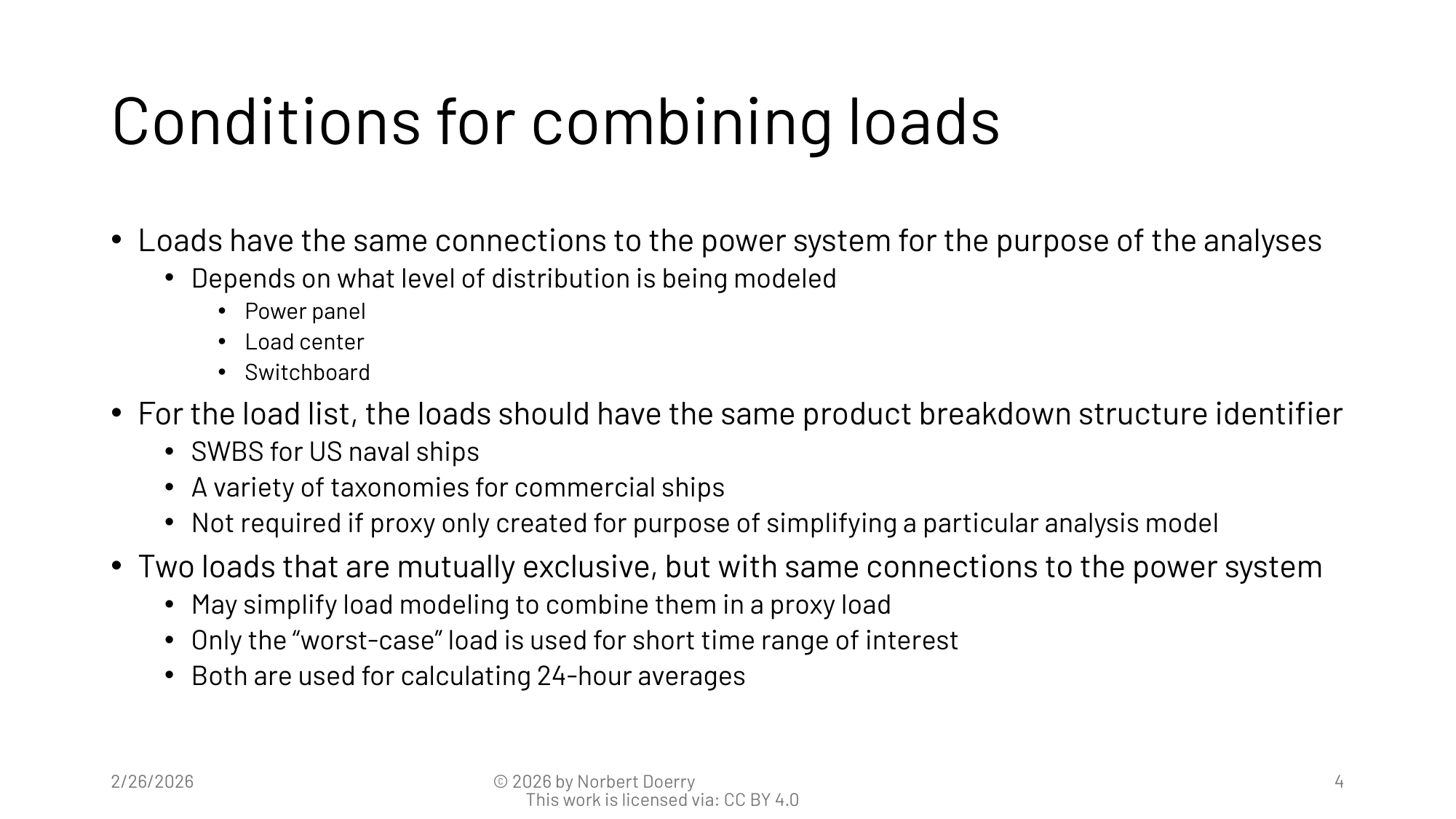

# Conditions for combining loads
Loads have the same connections to the power system for the purpose of the analyses
Depends on what level of distribution is being modeled
Power panel
Load center
Switchboard
For the load list, the loads should have the same product breakdown structure identifier
SWBS for US naval ships
A variety of taxonomies for commercial ships
Not required if proxy only created for purpose of simplifying a particular analysis model
Two loads that are mutually exclusive, but with same connections to the power system
May simplify load modeling to combine them in a proxy load
Only the “worst-case” load is used for short time range of interest
Both are used for calculating 24-hour averages
2/26/2026
© 2026 by Norbert Doerry                                                                                  This work is licensed via: CC BY 4.0
4